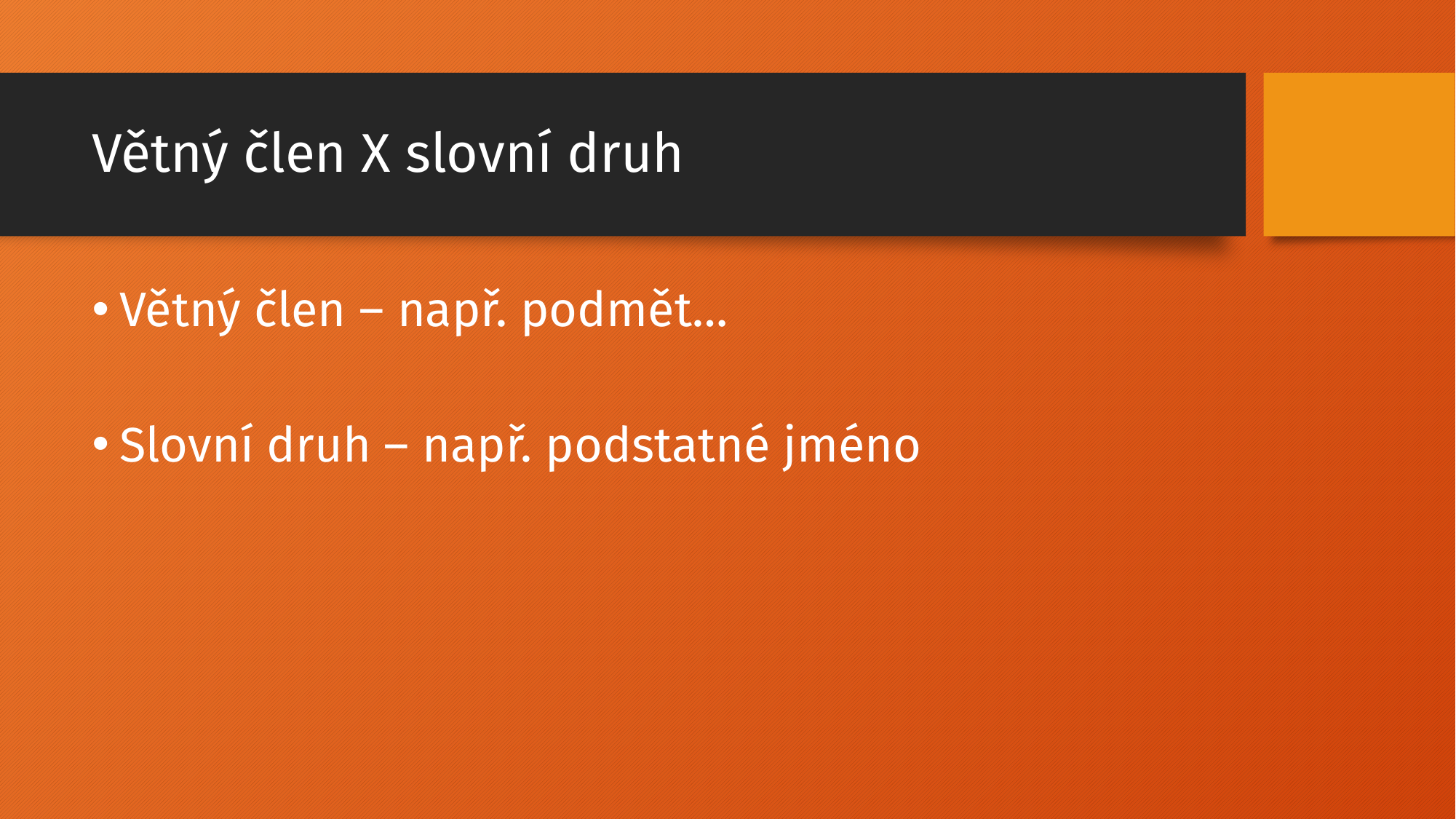

# Větný člen X slovní druh
Větný člen – např. podmět…

Slovní druh – např. podstatné jméno